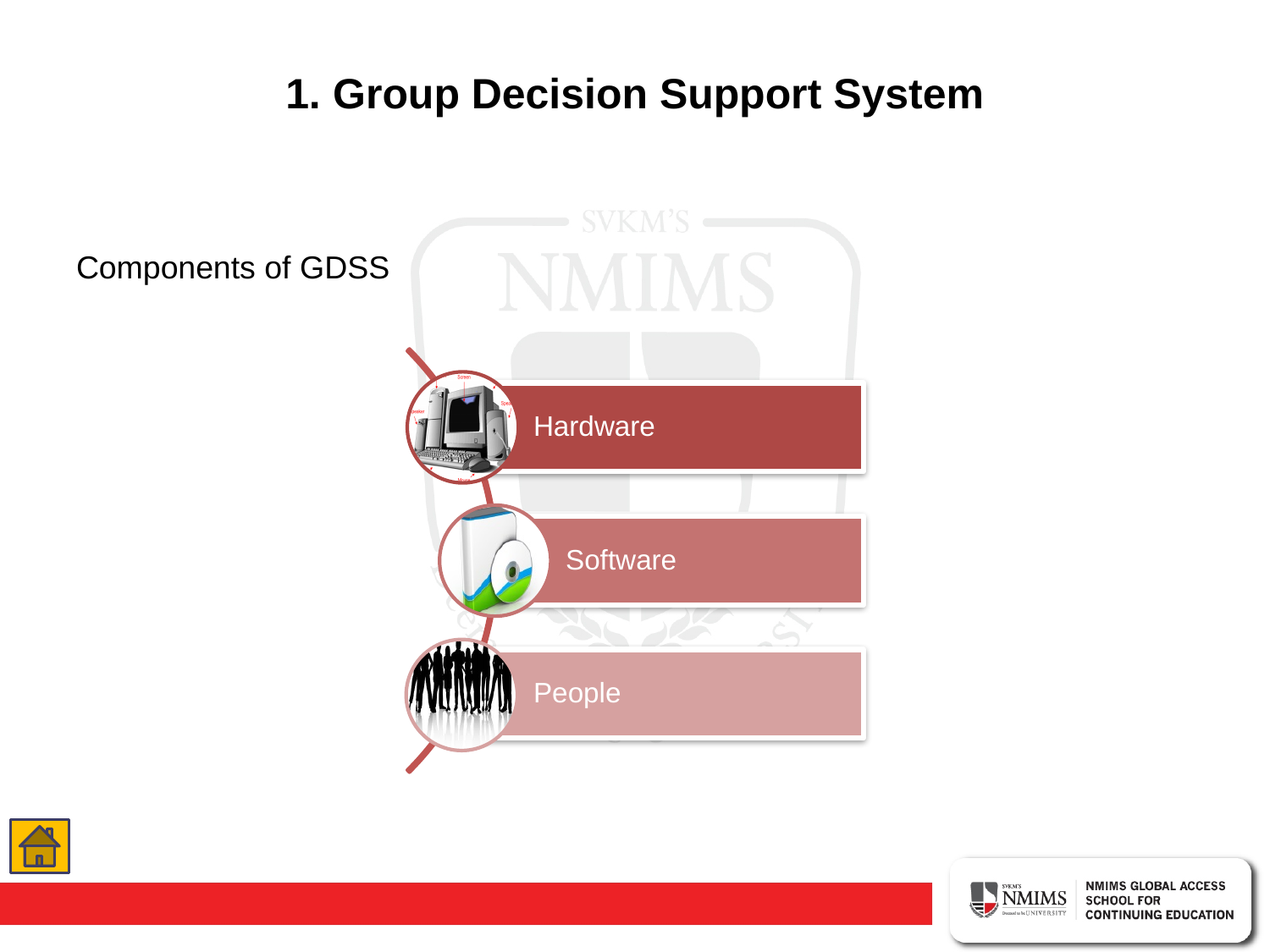

# 1. Group Decision Support System
Components of GDSS

Hardware
Software
People